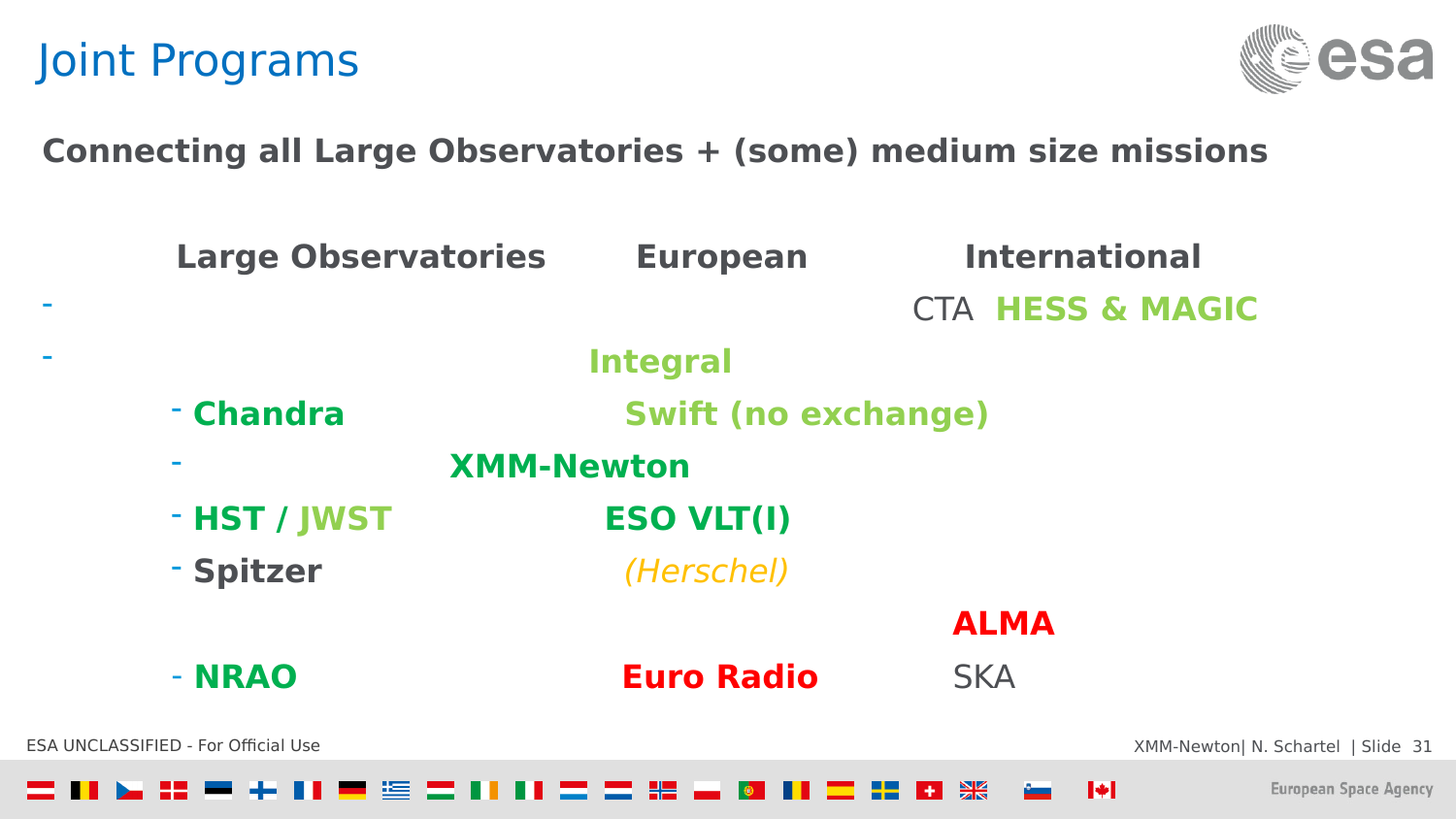

# Joint Programs
Connecting all Large Observatories + (some) medium size missions

            Large Observatories        European              International
                                                                             CTA  HESS & MAGIC
                                                Integral
 Chandra                         Swift (no exchange)
                        XMM-Newton
 HST / JWST                   ESO VLT(I)
 Spitzer                           (Herschel)
                                                                      ALMA
 NRAO                             Euro Radio            SKA